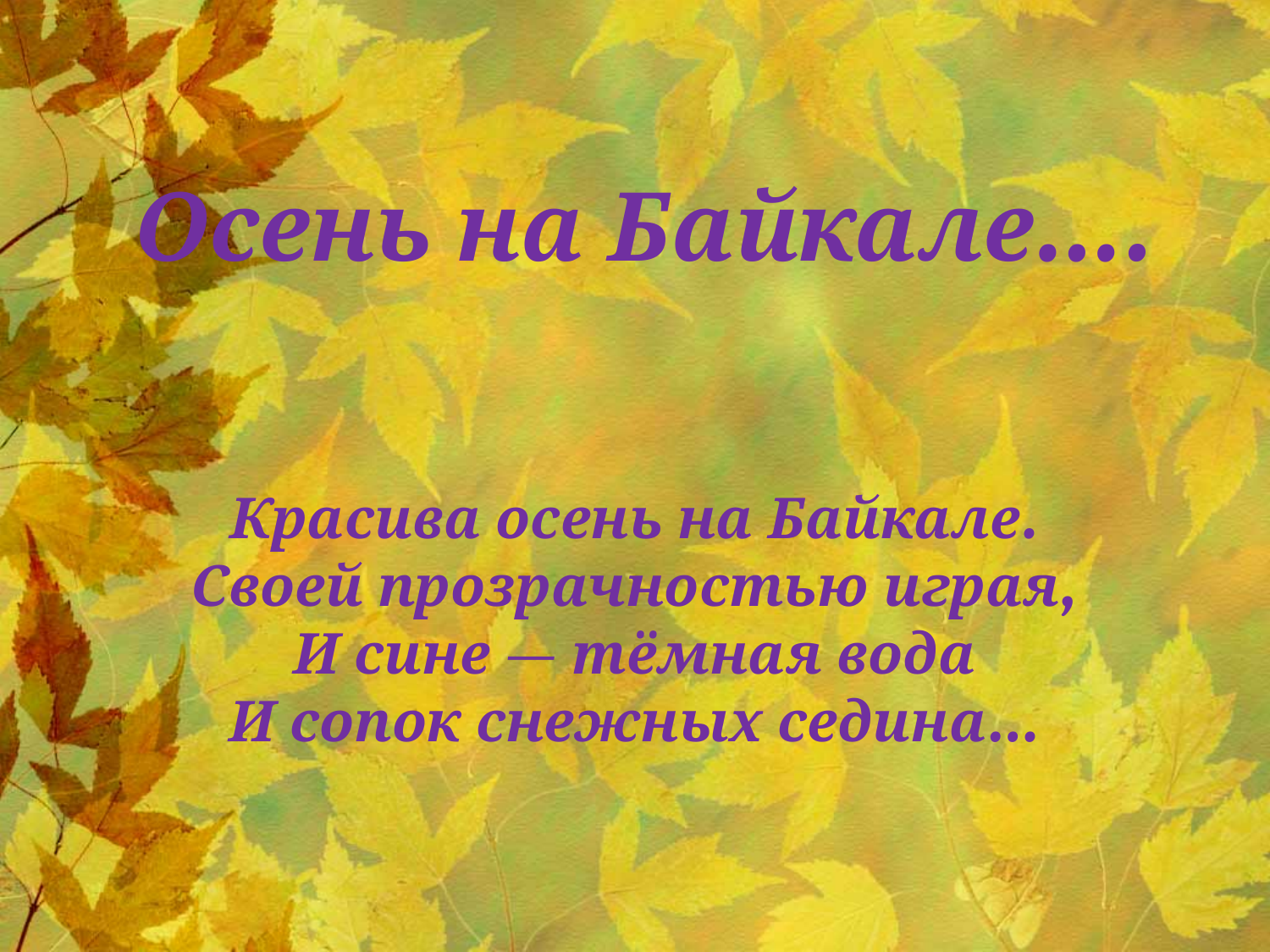

# Осень на Байкале….
Красива осень на Байкале.
Своей прозрачностью играя,
И сине — тёмная вода
И сопок снежных седина…